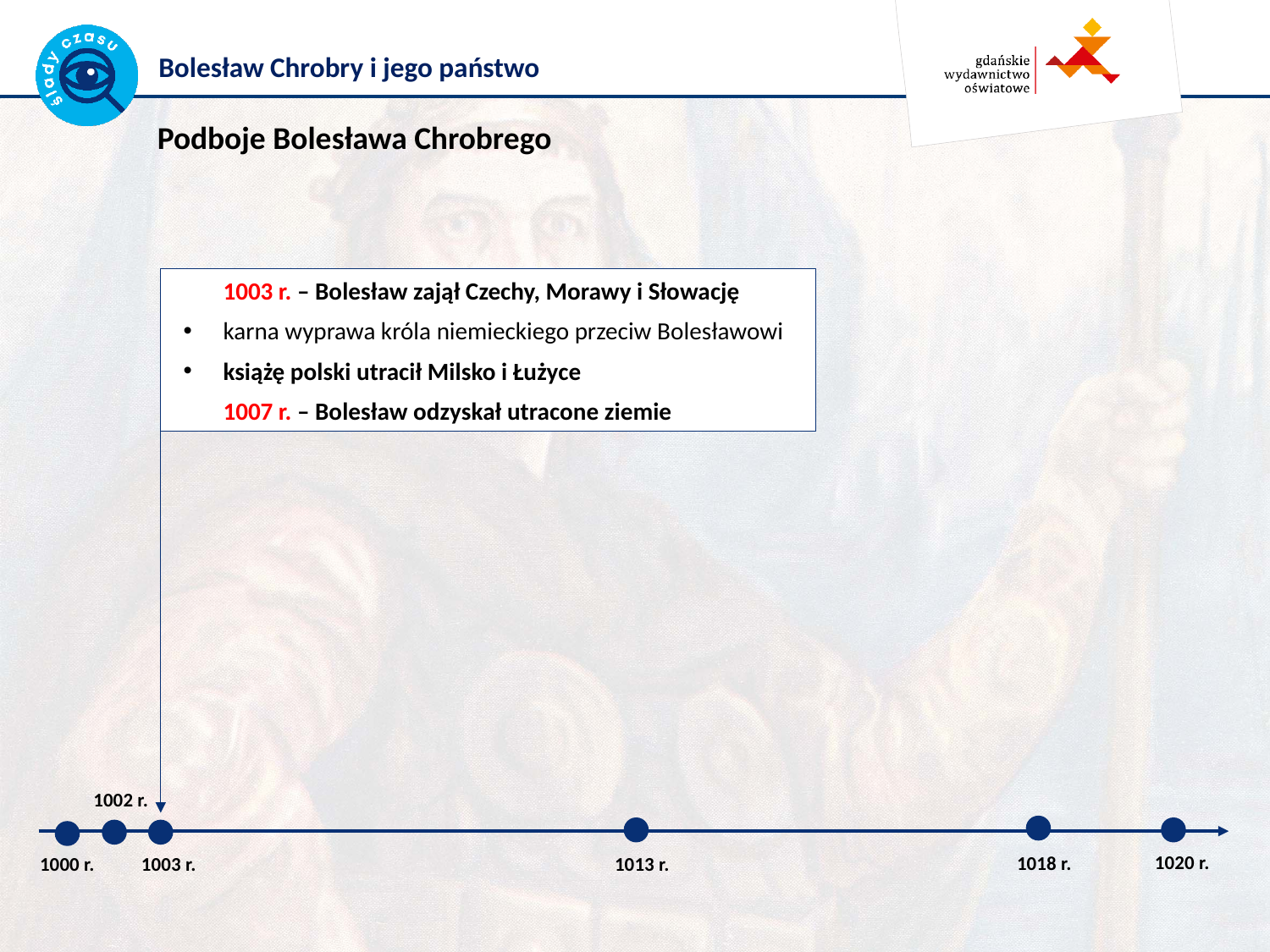

Podboje Bolesława Chrobrego
1003 r. – Bolesław zajął Czechy, Morawy i Słowację
karna wyprawa króla niemieckiego przeciw Bolesławowi
książę polski utracił Milsko i Łużyce
1007 r. – Bolesław odzyskał utracone ziemie
1002 r.

1020 r.
1000 r.

1018 r.
1003 r.
1013 r.